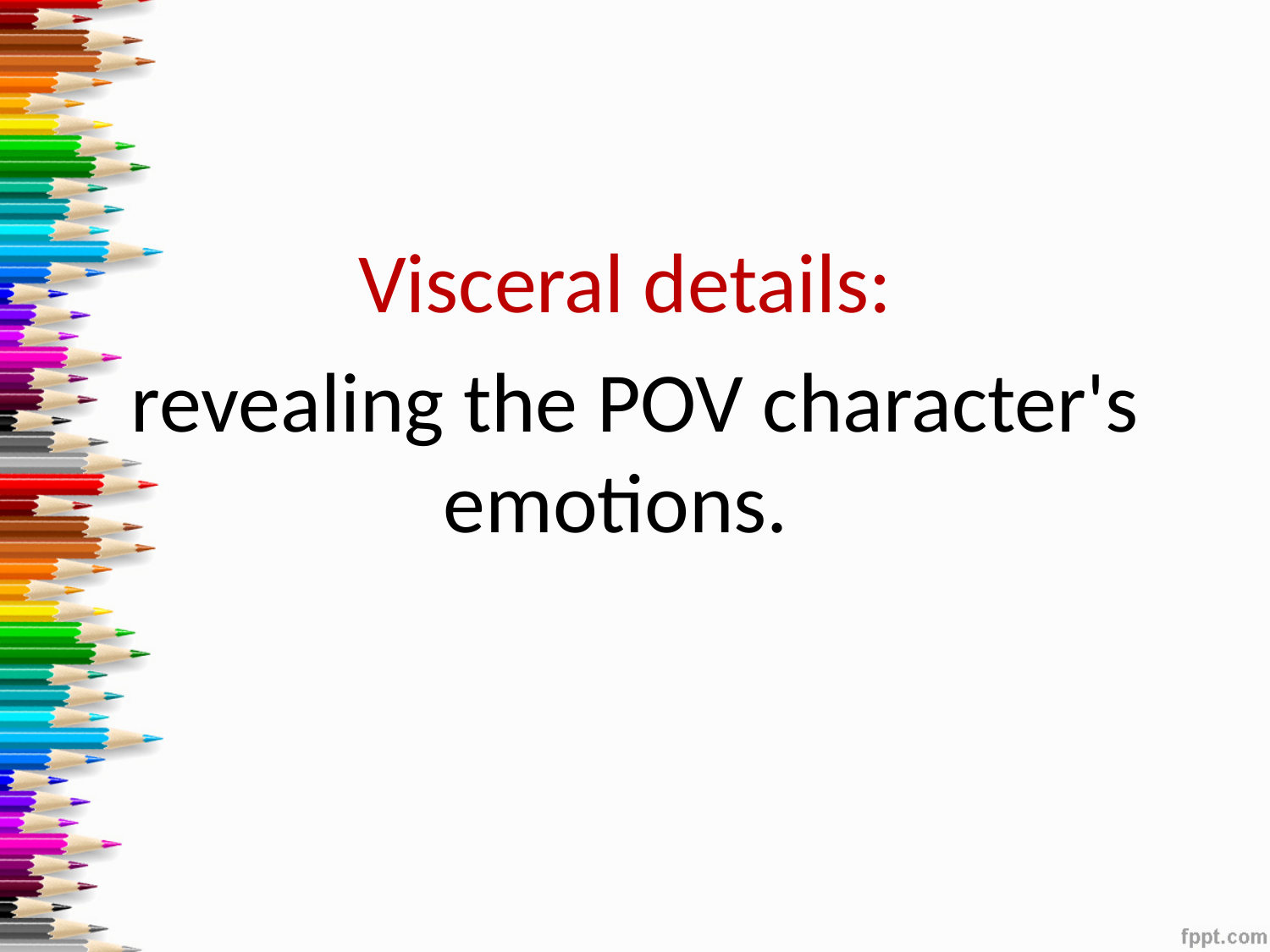

#
Visceral details:
revealing the POV character's emotions.